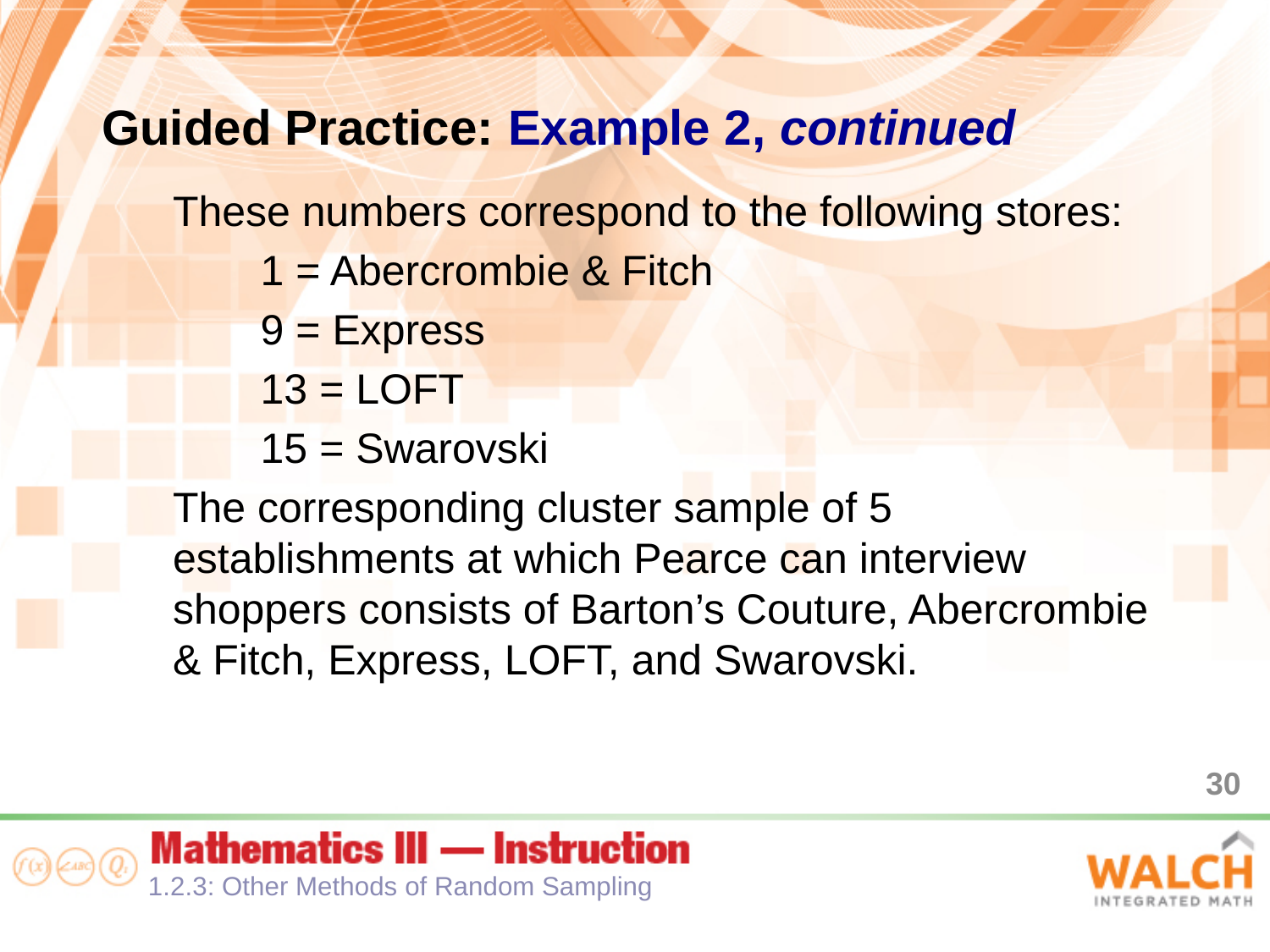

Guided Practice: Example 2, continued
These numbers correspond to the following stores:
1 = Abercrombie & Fitch
9 = Express
13 = LOFT
15 = Swarovski
The corresponding cluster sample of 5 establishments at which Pearce can interview shoppers consists of Barton’s Couture, Abercrombie & Fitch, Express, LOFT, and Swarovski.
30
1.2.3: Other Methods of Random Sampling